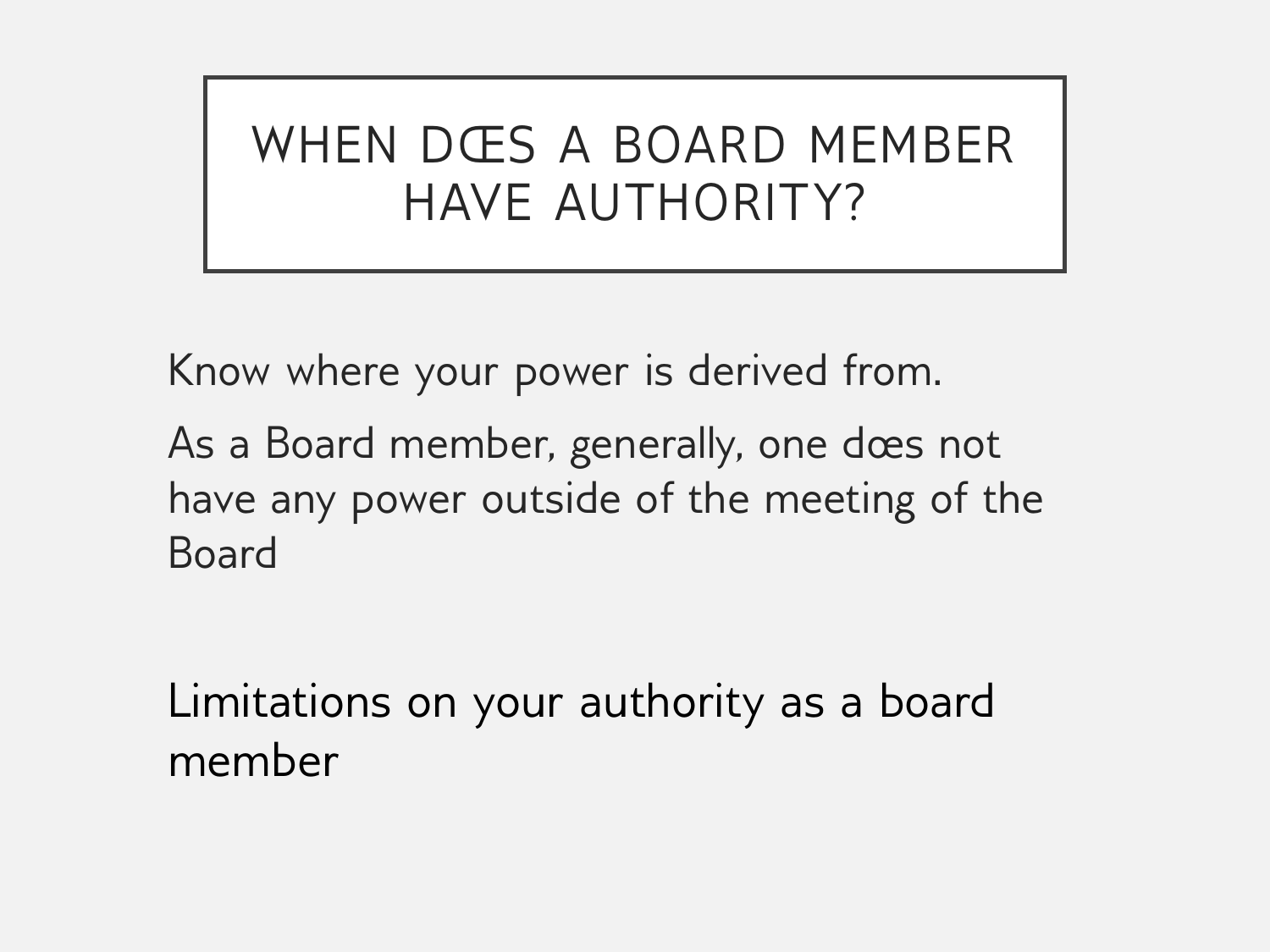

# when does a board member have authority?
Know where your power is derived from.
As a Board member, generally, one does not have any power outside of the meeting of the Board

Limitations on your authority as a board member